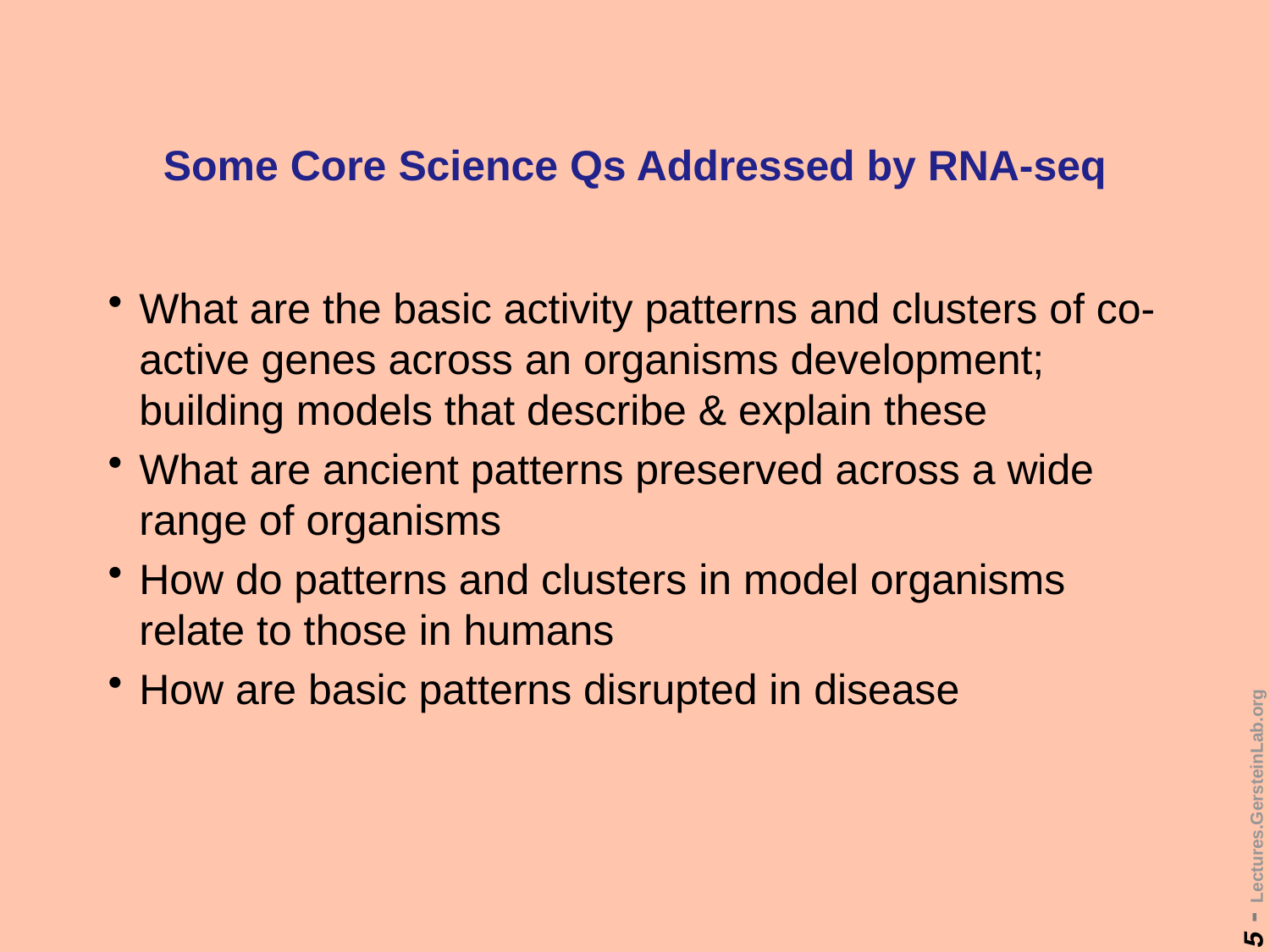

# Some Core Science Qs Addressed by RNA-seq
What are the basic activity patterns and clusters of co-active genes across an organisms development; building models that describe & explain these
What are ancient patterns preserved across a wide range of organisms
How do patterns and clusters in model organisms relate to those in humans
How are basic patterns disrupted in disease